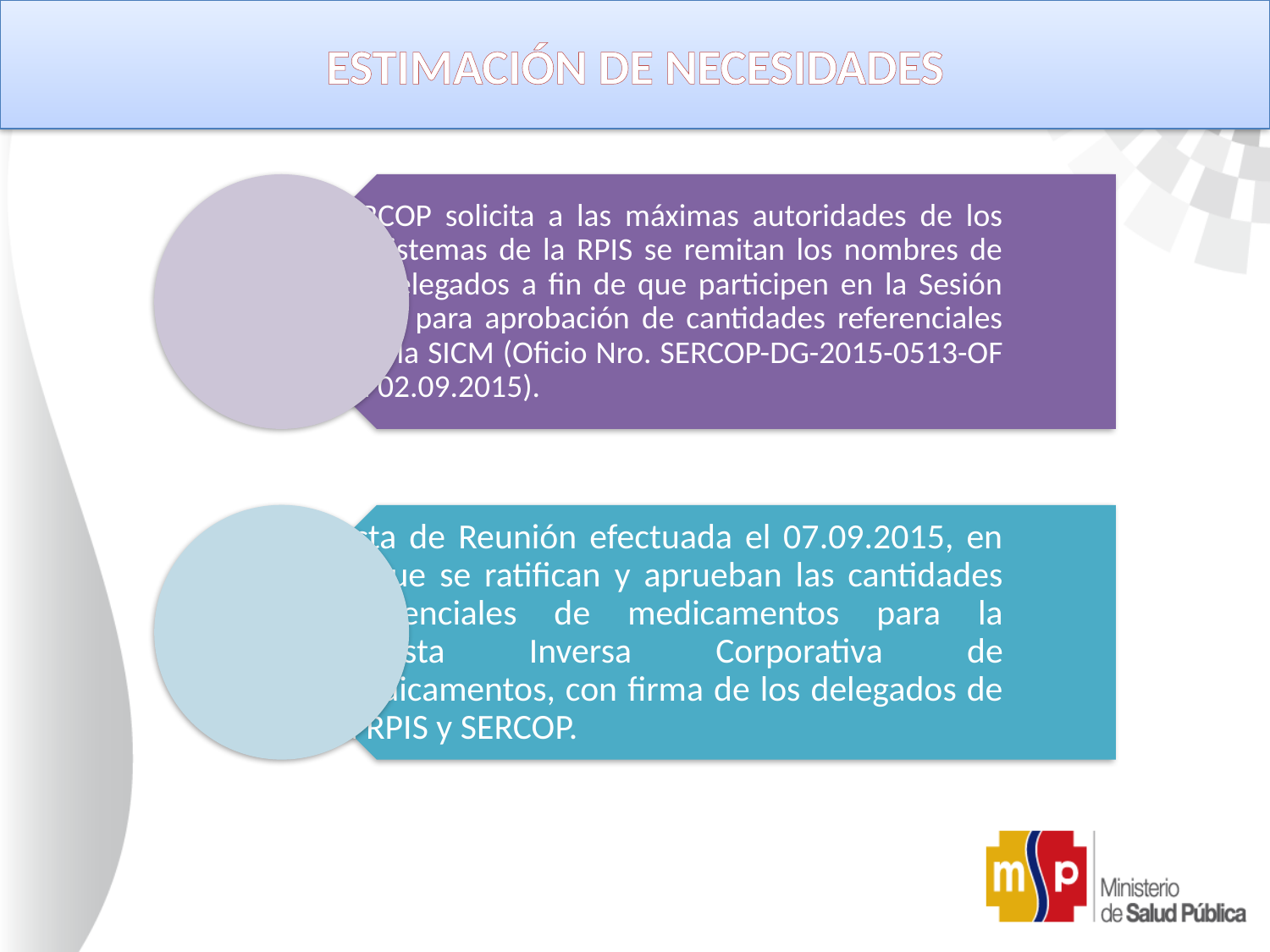

ESTIMACIÓN DE NECESIDADES
SERCOP solicita a las máximas autoridades de los subsistemas de la RPIS se remitan los nombres de los delegados a fin de que participen en la Sesión Única para aprobación de cantidades referenciales para la SICM (Oficio Nro. SERCOP-DG-2015-0513-OF del 02.09.2015).
Acta de Reunión efectuada el 07.09.2015, en la que se ratifican y aprueban las cantidades referenciales de medicamentos para la Subasta Inversa Corporativa de Medicamentos, con firma de los delegados de la RPIS y SERCOP.